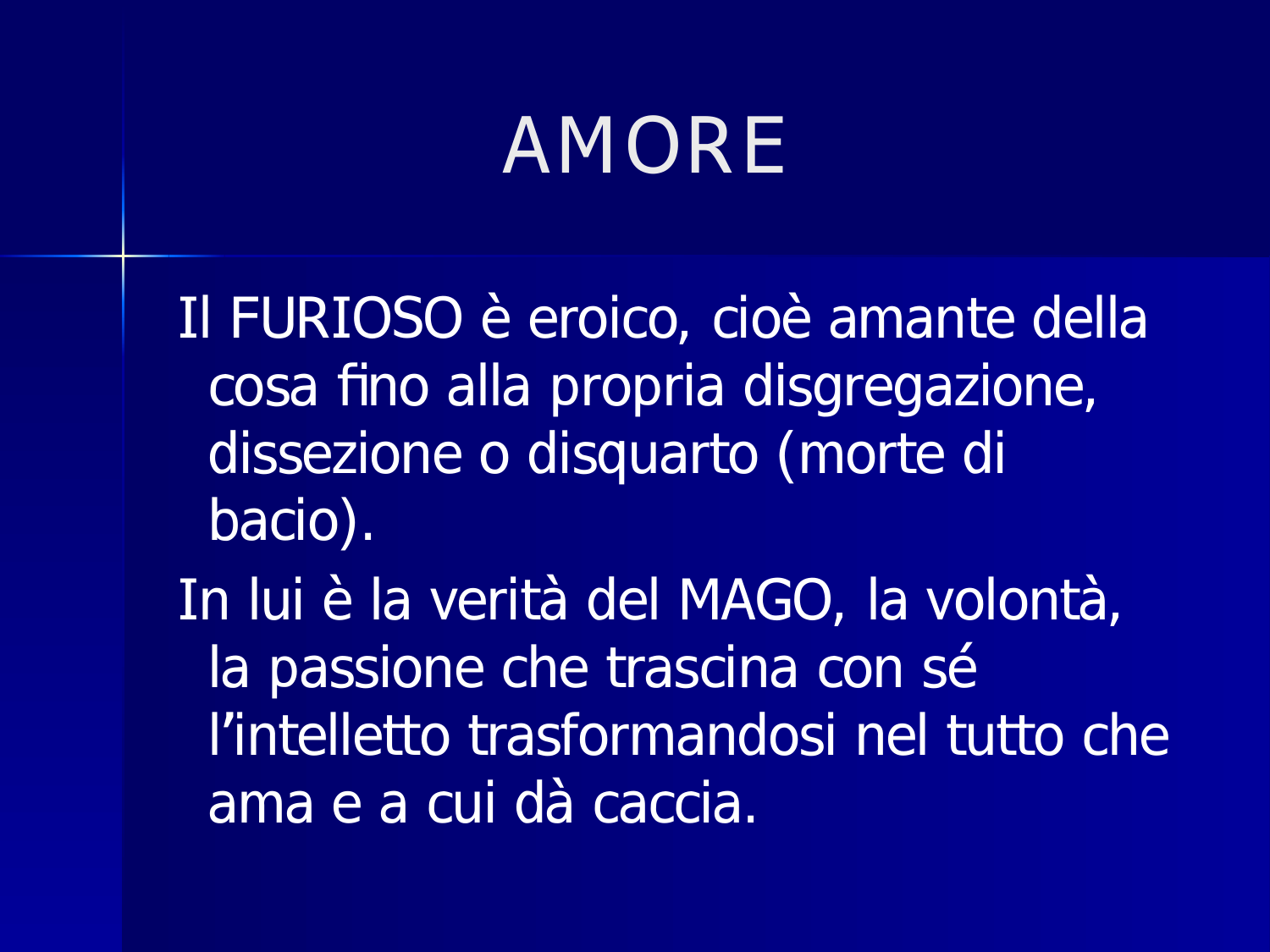

# AMORE
 Il FURIOSO è eroico, cioè amante della cosa fino alla propria disgregazione, dissezione o disquarto (morte di bacio).
 In lui è la verità del MAGO, la volontà, la passione che trascina con sé l’intelletto trasformandosi nel tutto che ama e a cui dà caccia.